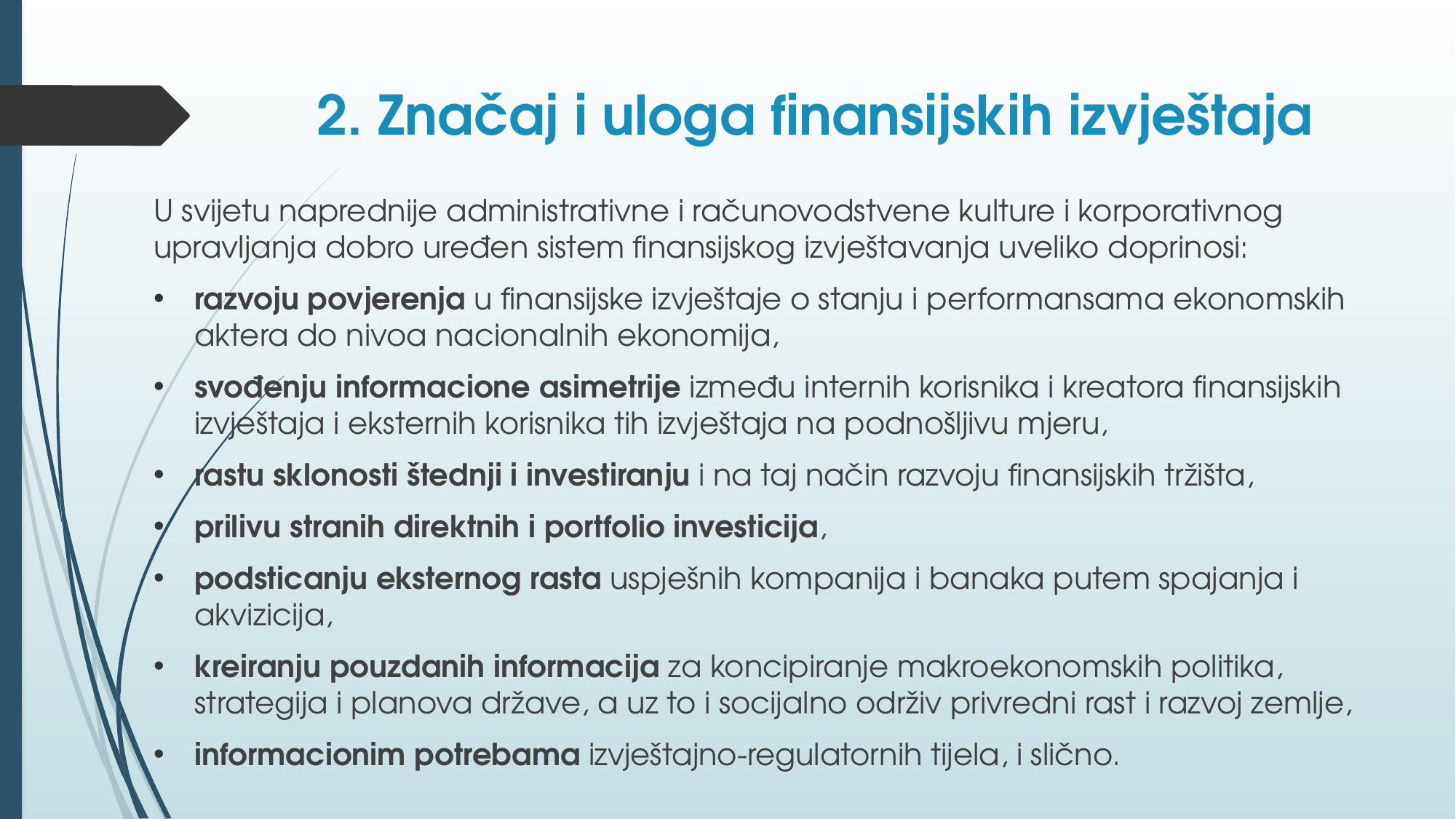

# 2. Značaj i uloga finansijskih izvještaja
U svijetu naprednije administrativne i računovodstvene kulture i korporativnog upravljanja dobro uređen sistem finansijskog izvještavanja uveliko doprinosi:
razvoju povjerenja u finansijske izvještaje o stanju i performansama ekonomskih aktera do nivoa nacionalnih ekonomija,
svođenju informacione asimetrije između internih korisnika i kreatora finansijskih izvještaja i eksternih korisnika tih izvještaja na podnošljivu mjeru,
rastu sklonosti štednji i investiranju i na taj način razvoju finansijskih tržišta,
prilivu stranih direktnih i portfolio investicija,
podsticanju eksternog rasta uspješnih kompanija i banaka putem spajanja i akvizicija,
kreiranju pouzdanih informacija za koncipiranje makroekonomskih politika, strategija i planova države, a uz to i socijalno održiv privredni rast i razvoj zemlje,
informacionim potrebama izvještajno-regulatornih tijela, i slično.